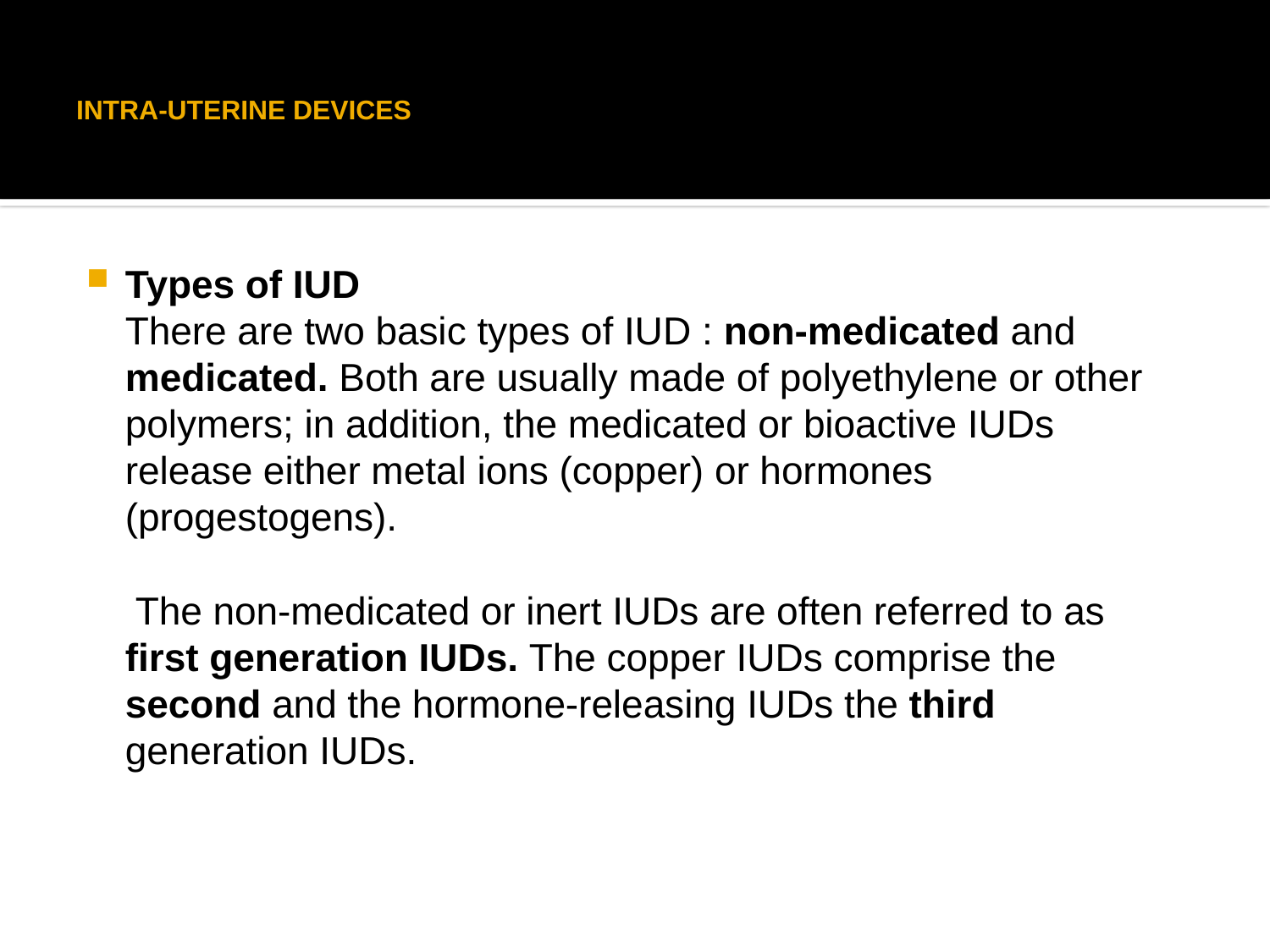

# INTRA-UTERINE DEVICES
Types of IUD
There are two basic types of IUD : non-medicated and
medicated. Both are usually made of polyethylene or other
polymers; in addition, the medicated or bioactive IUDs
release either metal ions (copper) or hormones
(progestogens).
 The non-medicated or inert IUDs are often referred to as
first generation IUDs. The copper IUDs comprise the
second and the hormone-releasing IUDs the third
generation IUDs.